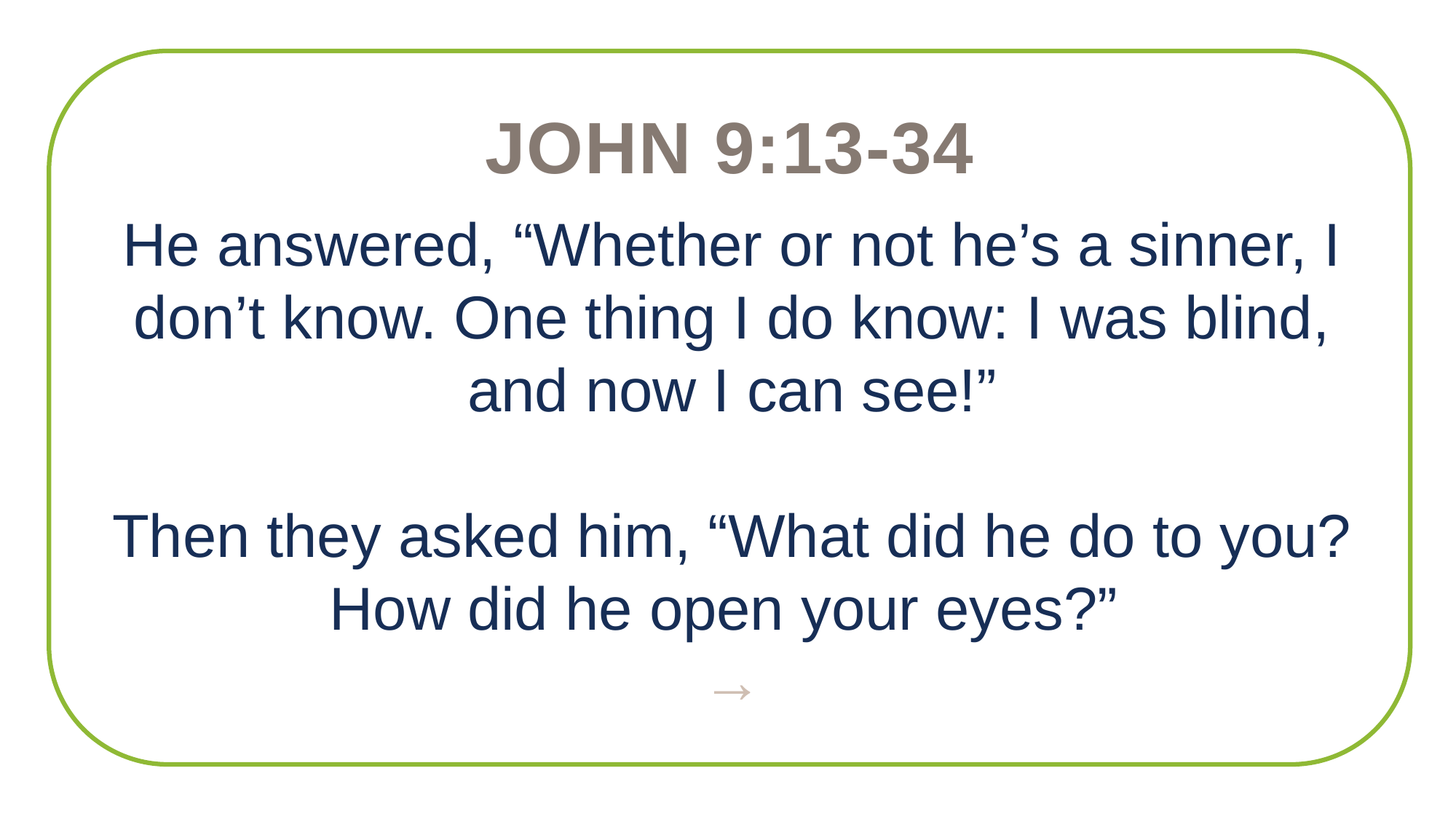

John 9:13-34
He answered, “Whether or not he’s a sinner, I don’t know. One thing I do know: I was blind, and now I can see!”

Then they asked him, “What did he do to you? How did he open your eyes?”
→